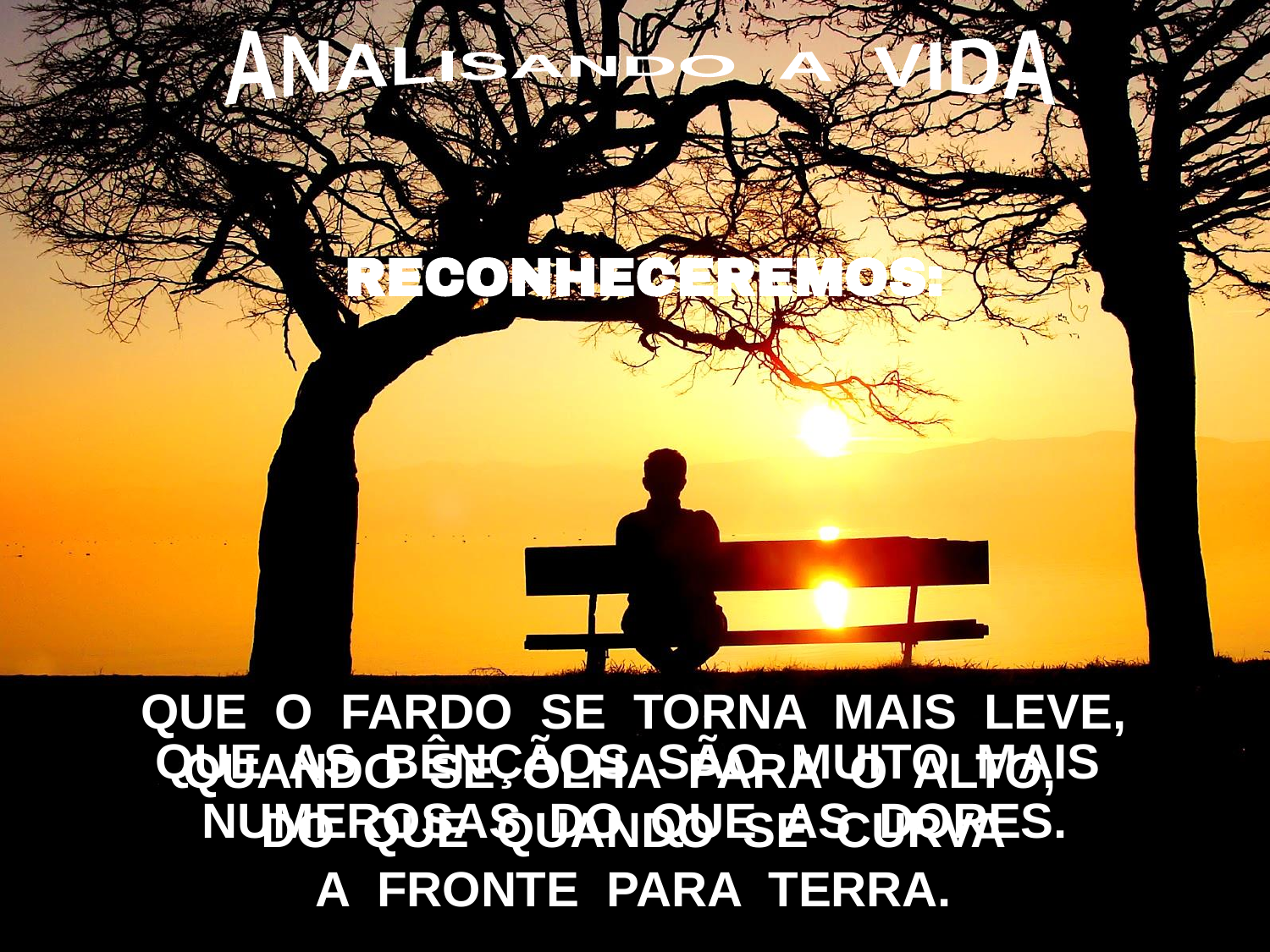

ANALISANDO  A  VIDA
RECONHECEREMOS:
QUE  O  FARDO  SE  TORNA  MAIS  LEVE,
QUANDO  SE  OLHA  PARA  O  ALTO,
DO  QUE  QUANDO  SE  CURVA
A  FRONTE  PARA  TERRA.
QUE  AS  BÊNÇÃOS  SÃO  MUITO  MAIS  NUMEROSAS  DO  QUE  AS  DORES.